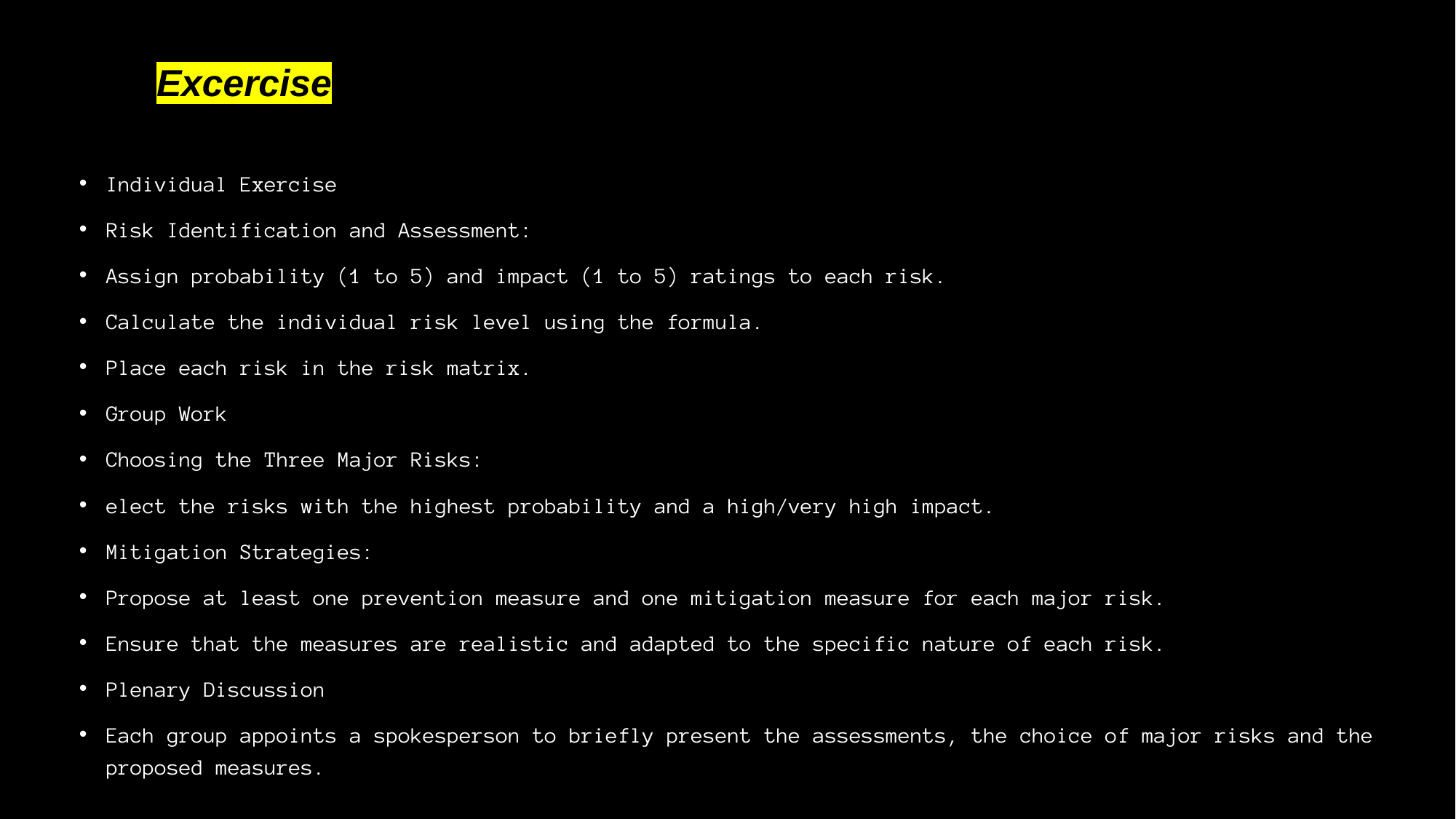

# Excercise
Individual Exercise
Risk Identification and Assessment:
Assign probability (1 to 5) and impact (1 to 5) ratings to each risk.
Calculate the individual risk level using the formula.
Place each risk in the risk matrix.
Group Work
Choosing the Three Major Risks:
elect the risks with the highest probability and a high/very high impact.
Mitigation Strategies:
Propose at least one prevention measure and one mitigation measure for each major risk.
Ensure that the measures are realistic and adapted to the specific nature of each risk.
Plenary Discussion
Each group appoints a spokesperson to briefly present the assessments, the choice of major risks and the proposed measures.